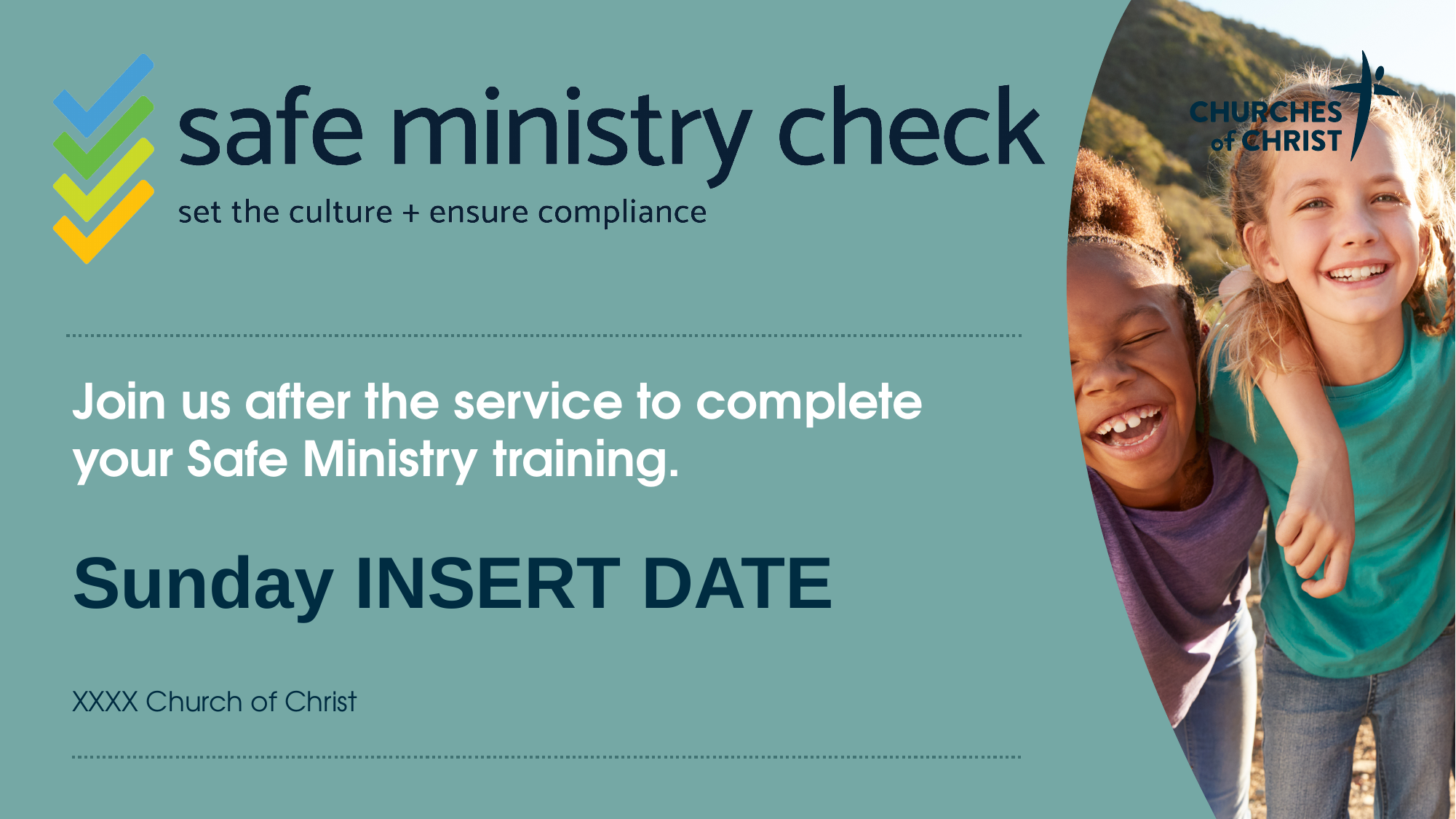

Sunday INSERT DATE
XXXX Church of Christ